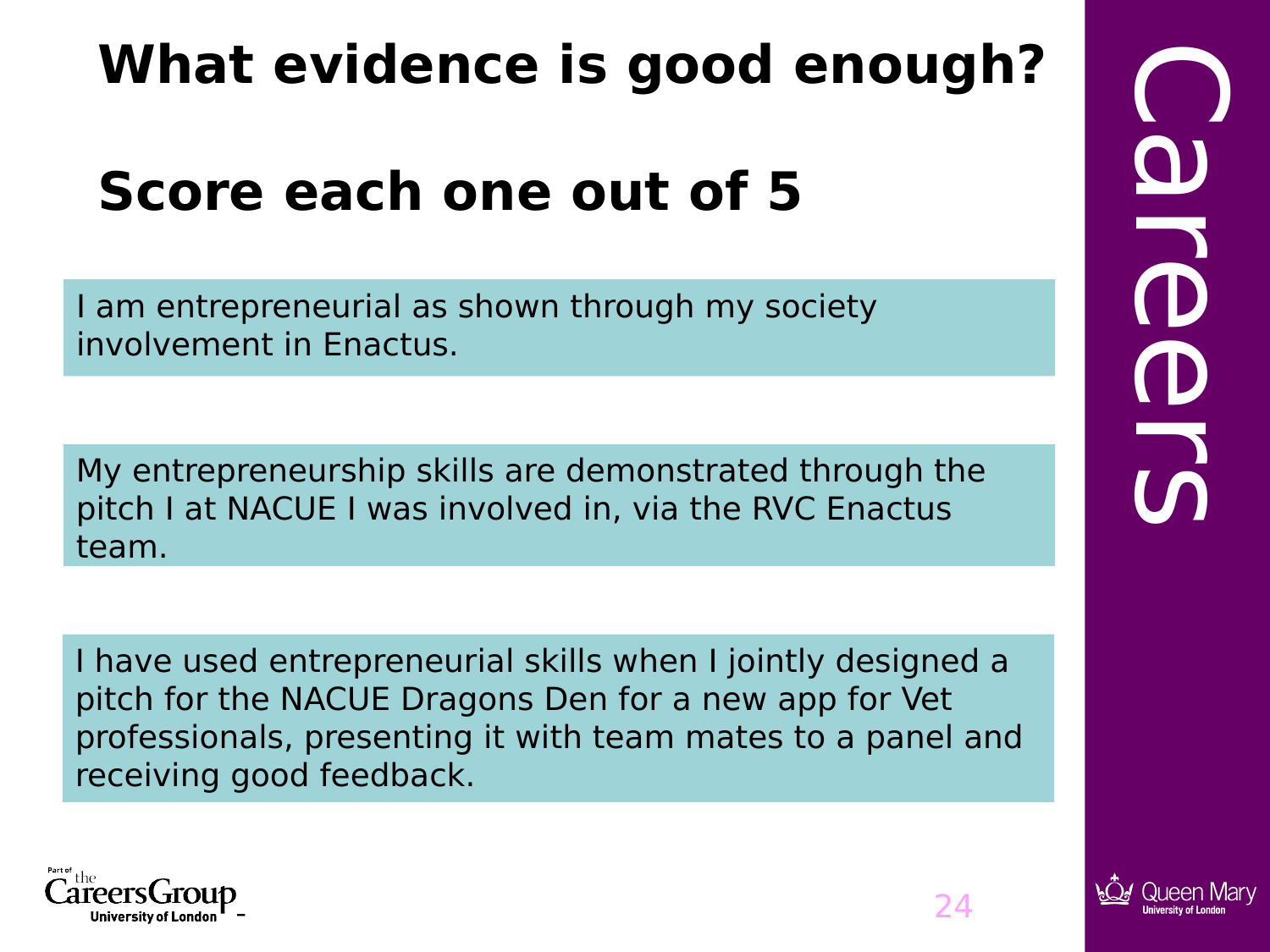

# What evidence is good enough? Score each one out of 5
I am entrepreneurial as shown through my society involvement in Enactus.

My entrepreneurship skills are demonstrated through the pitch I at NACUE I was involved in, via the RVC Enactus team.

I have used entrepreneurial skills when I jointly designed a pitch for the NACUE Dragons Den for a new app for Vet professionals, presenting it with team mates to a panel and  receiving good feedback.